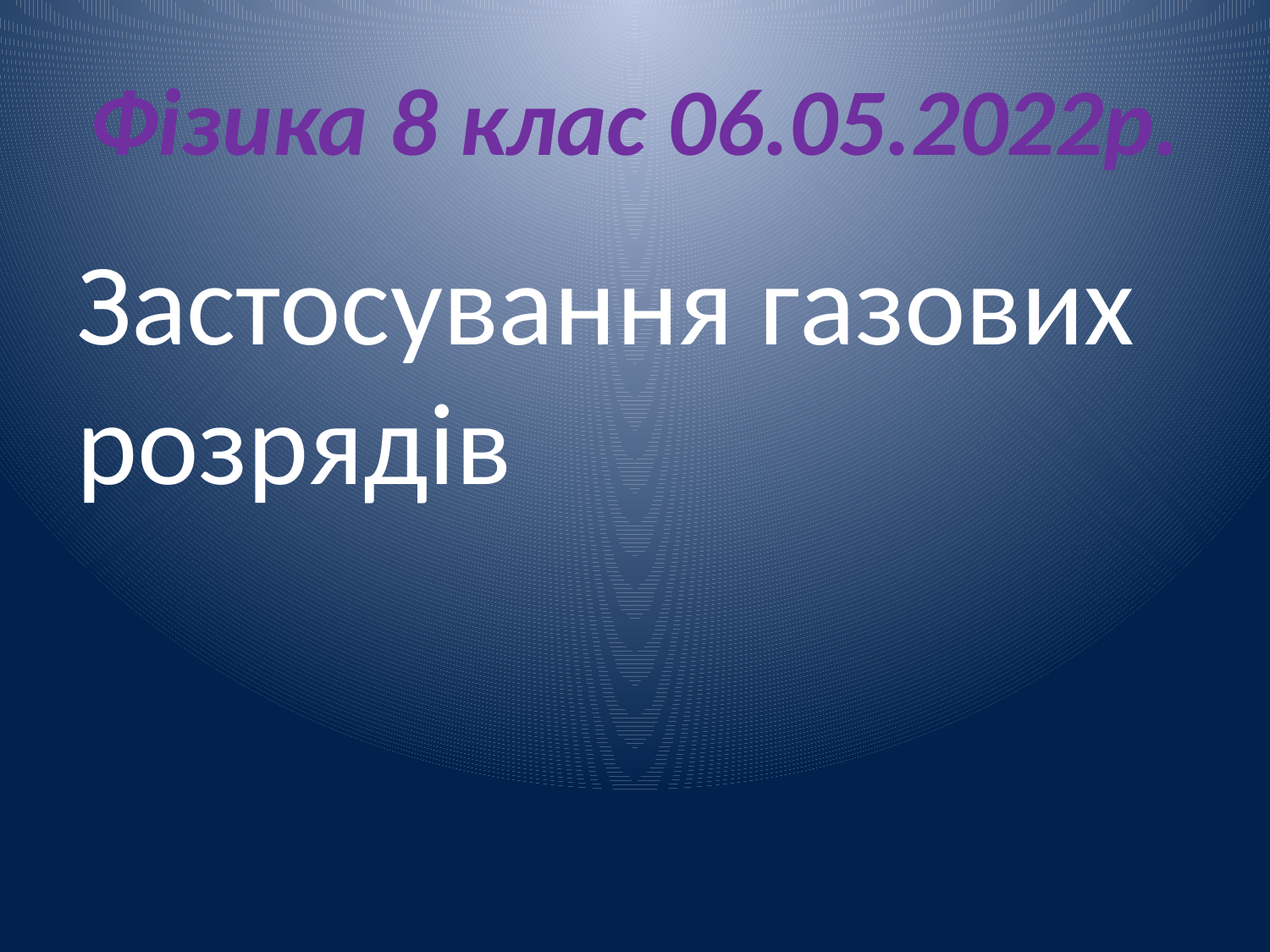

# Фізика 8 клас 06.05.2022р.
Застосування газових розрядів